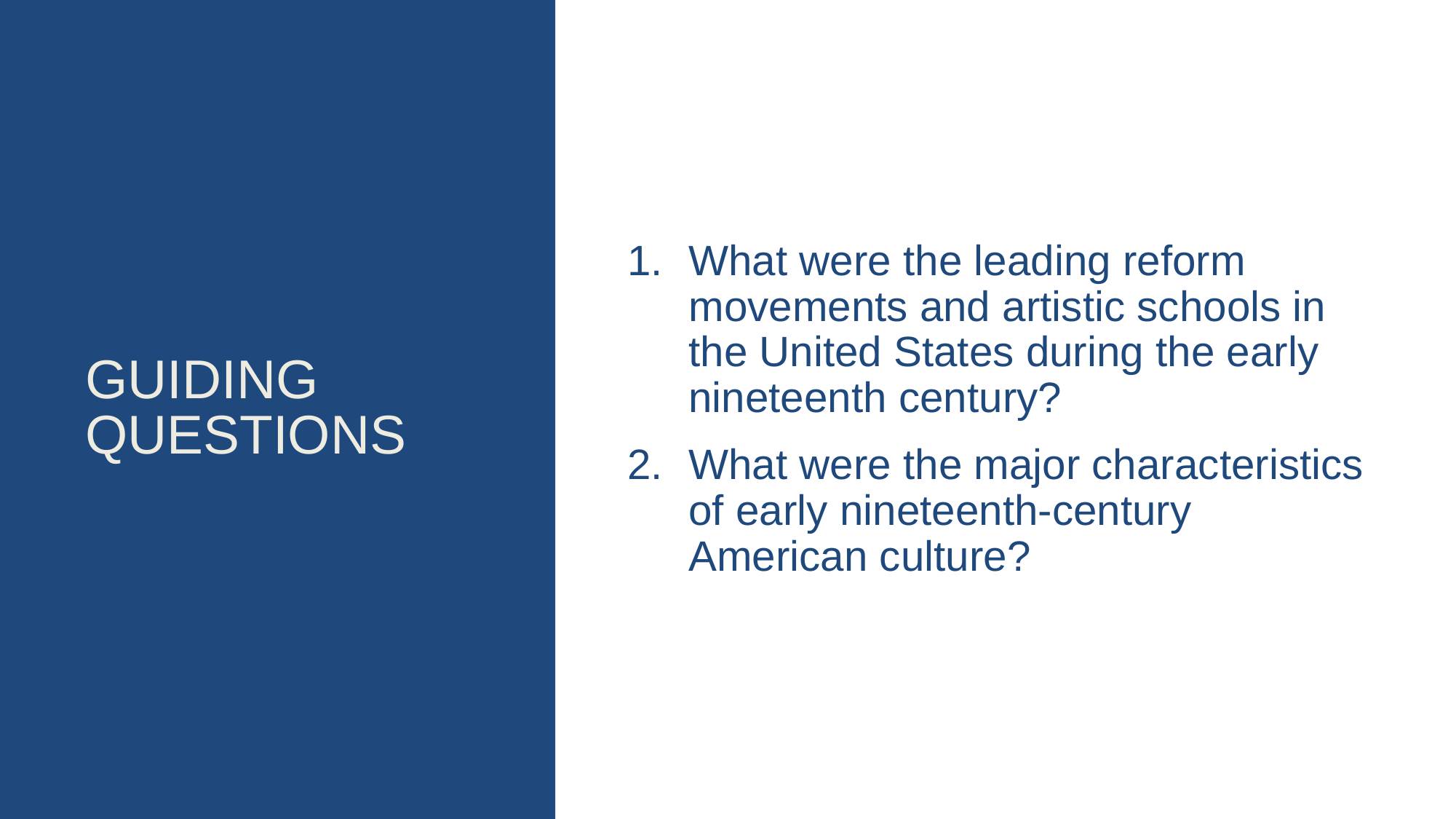

# Guiding questions
What were the leading reform movements and artistic schools in the United States during the early nineteenth century?
What were the major characteristics of early nineteenth-century American culture?